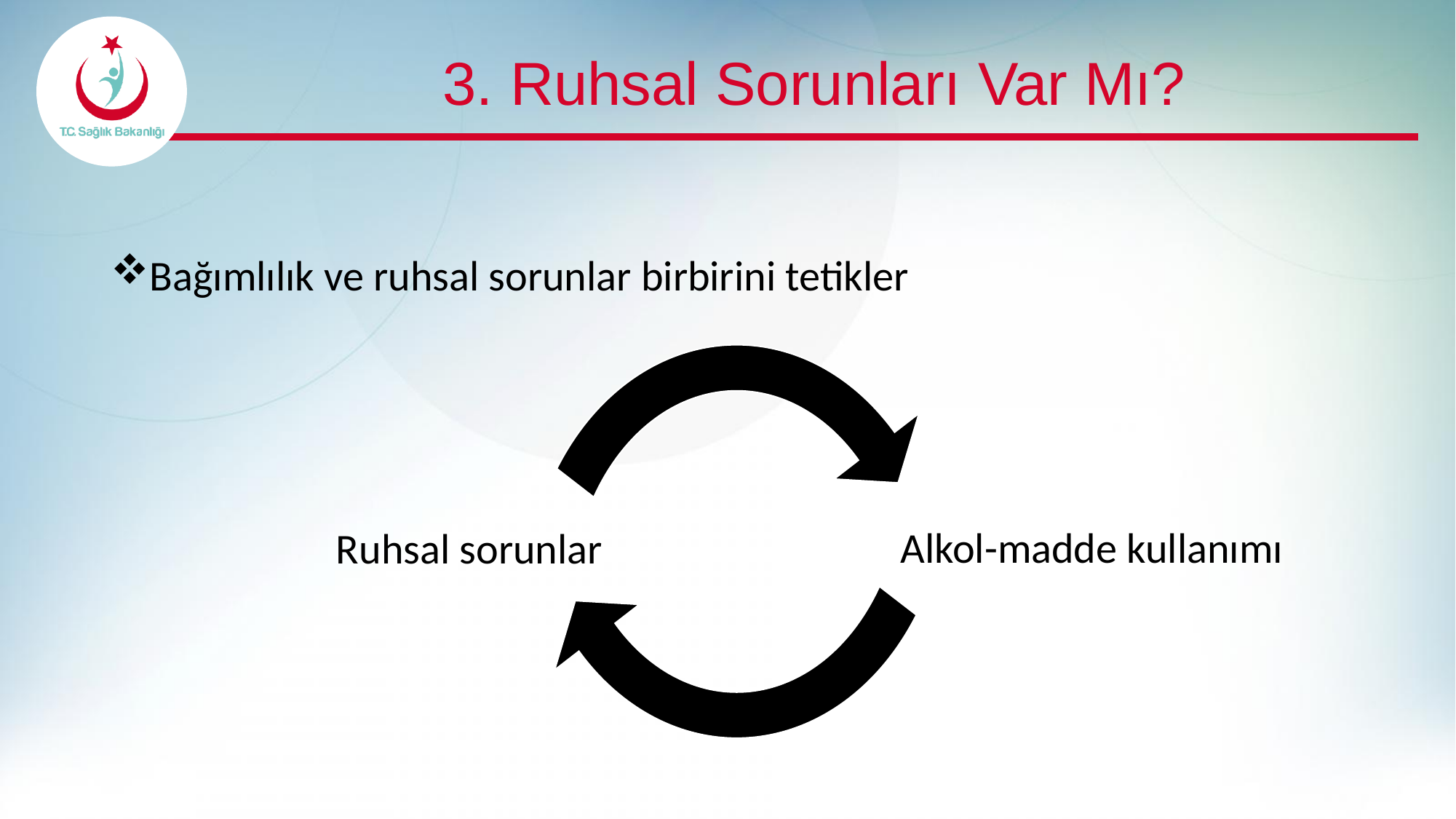

# 3. Ruhsal Sorunları Var Mı?

Bağımlılık ve ruhsal sorunlar birbirini tetikler

Alkol-madde kullanımı
Ruhsal sorunlar